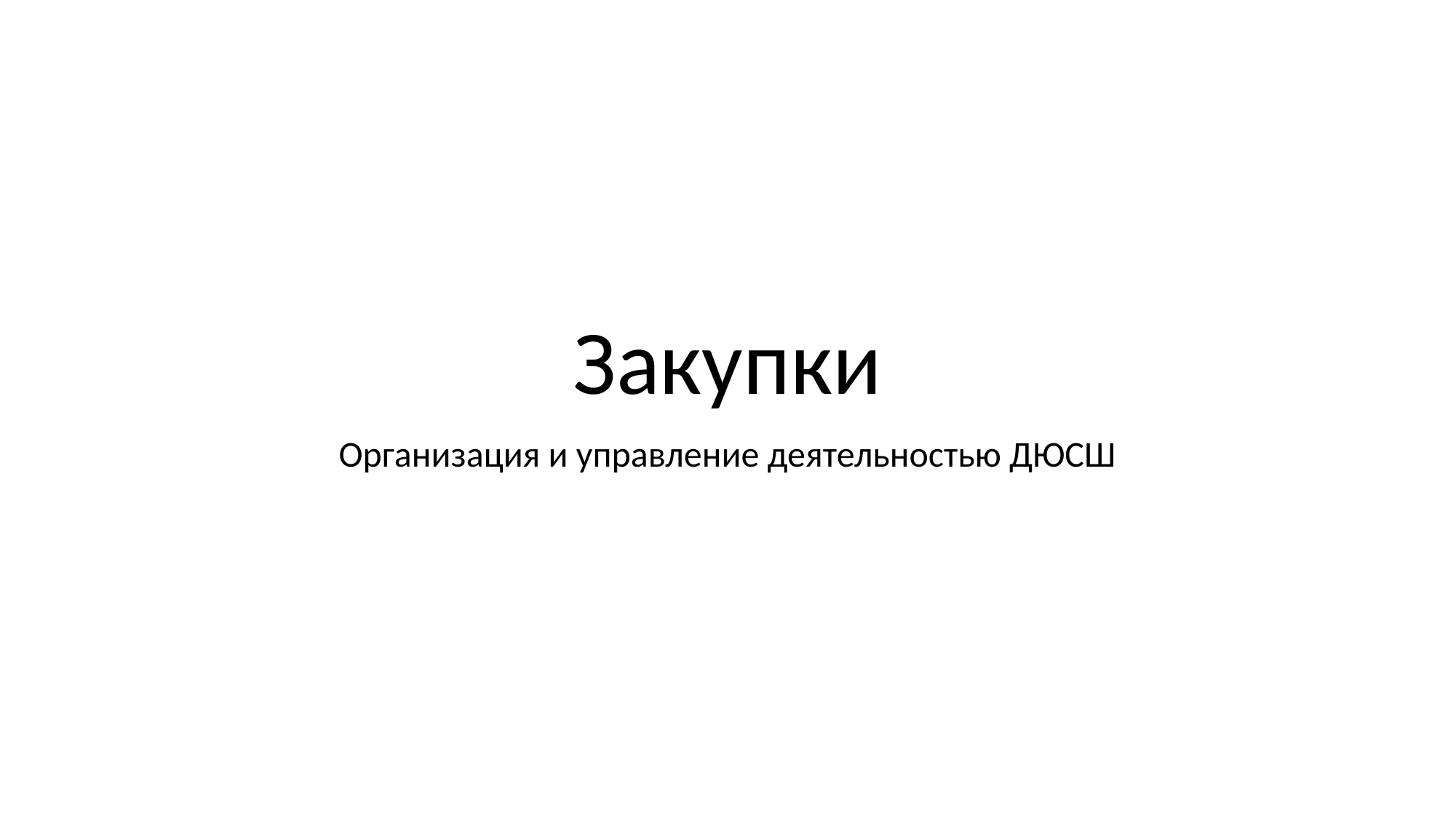

# Закупки
Организация и управление деятельностью ДЮСШ